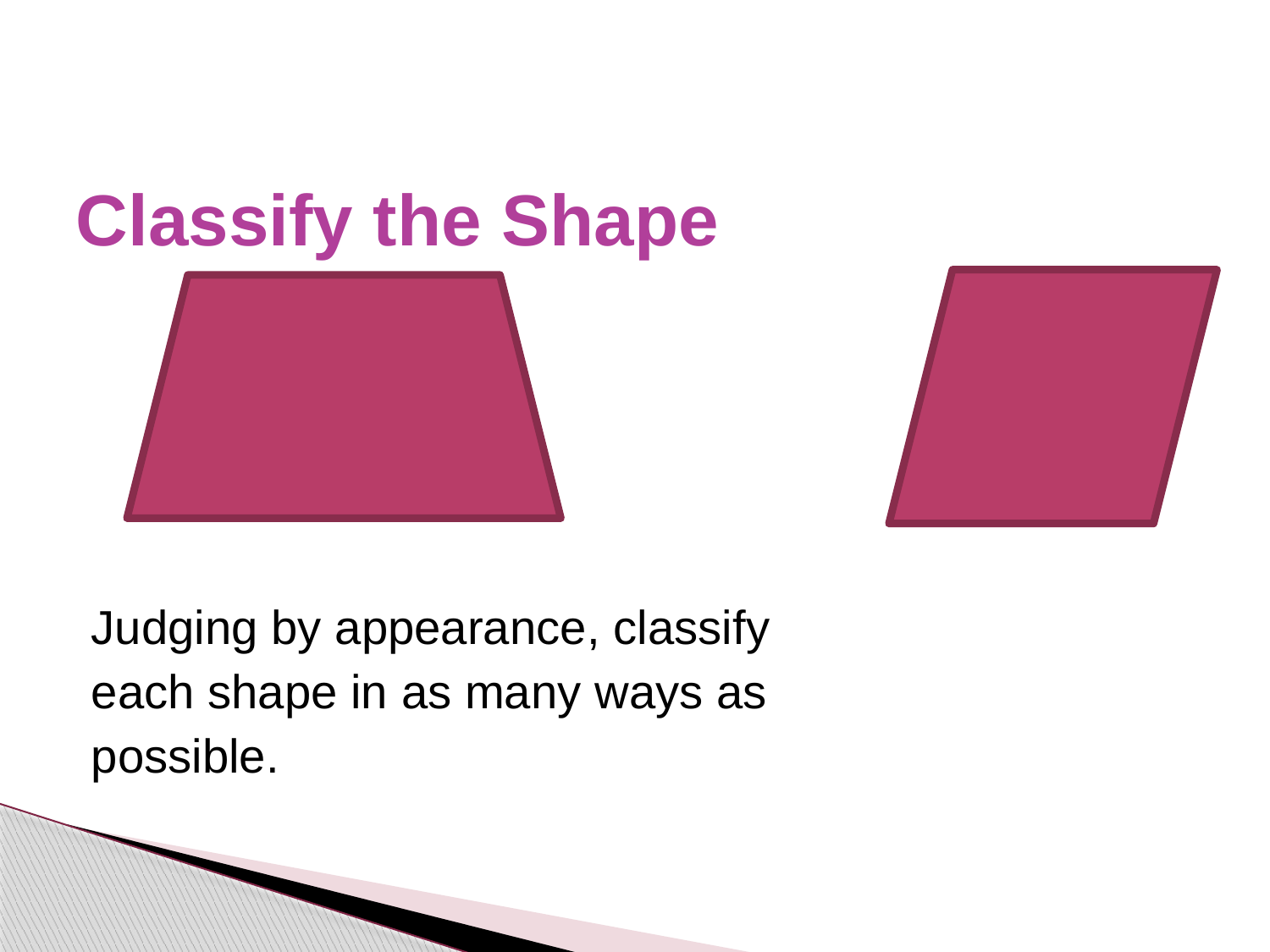

# Classify the Shape

Judging by appearance, classify
each shape in as many ways as
possible.